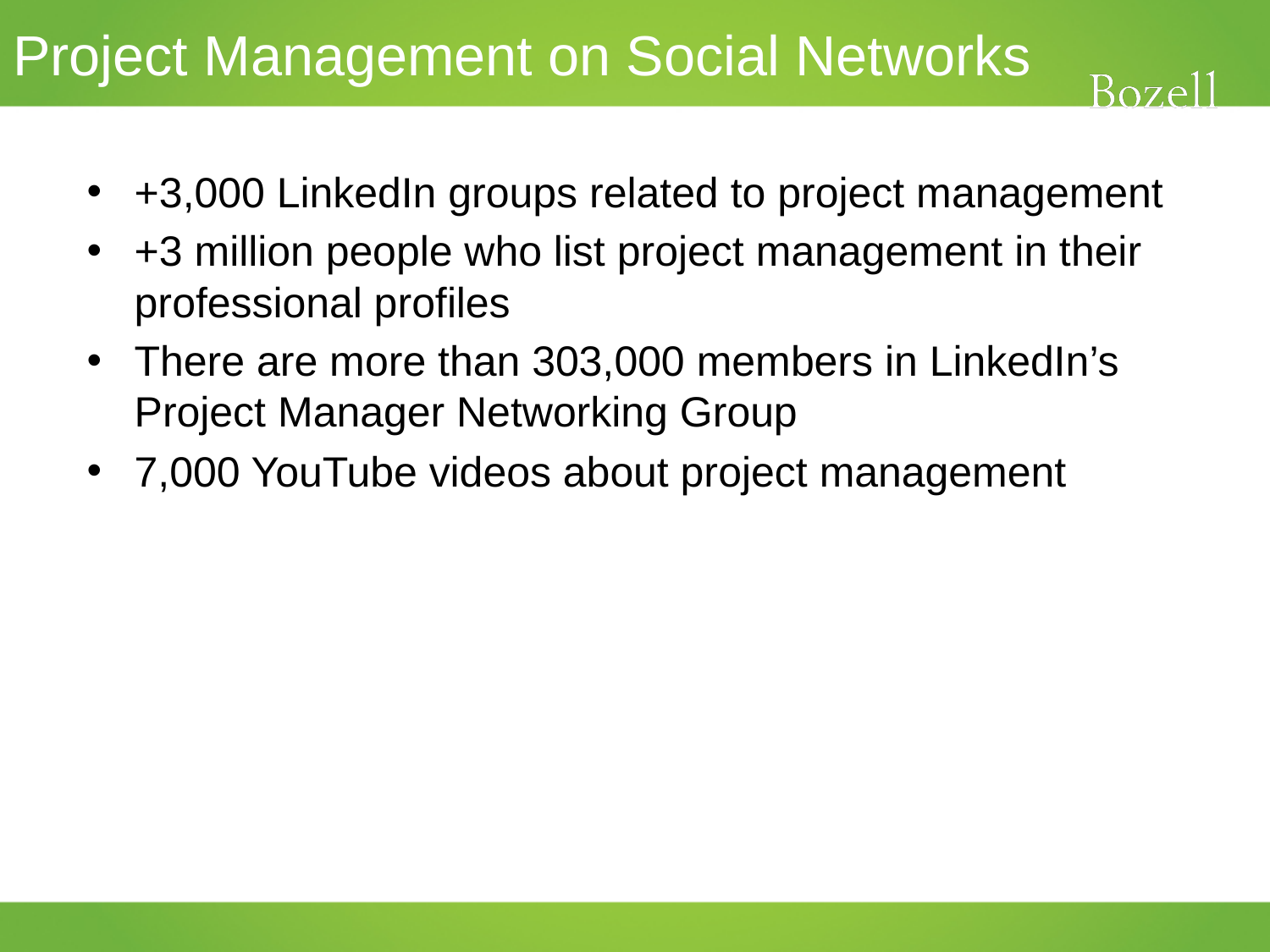

# Project Management on Social Networks
+3,000 LinkedIn groups related to project management
+3 million people who list project management in their professional profiles
There are more than 303,000 members in LinkedIn’s Project Manager Networking Group
7,000 YouTube videos about project management